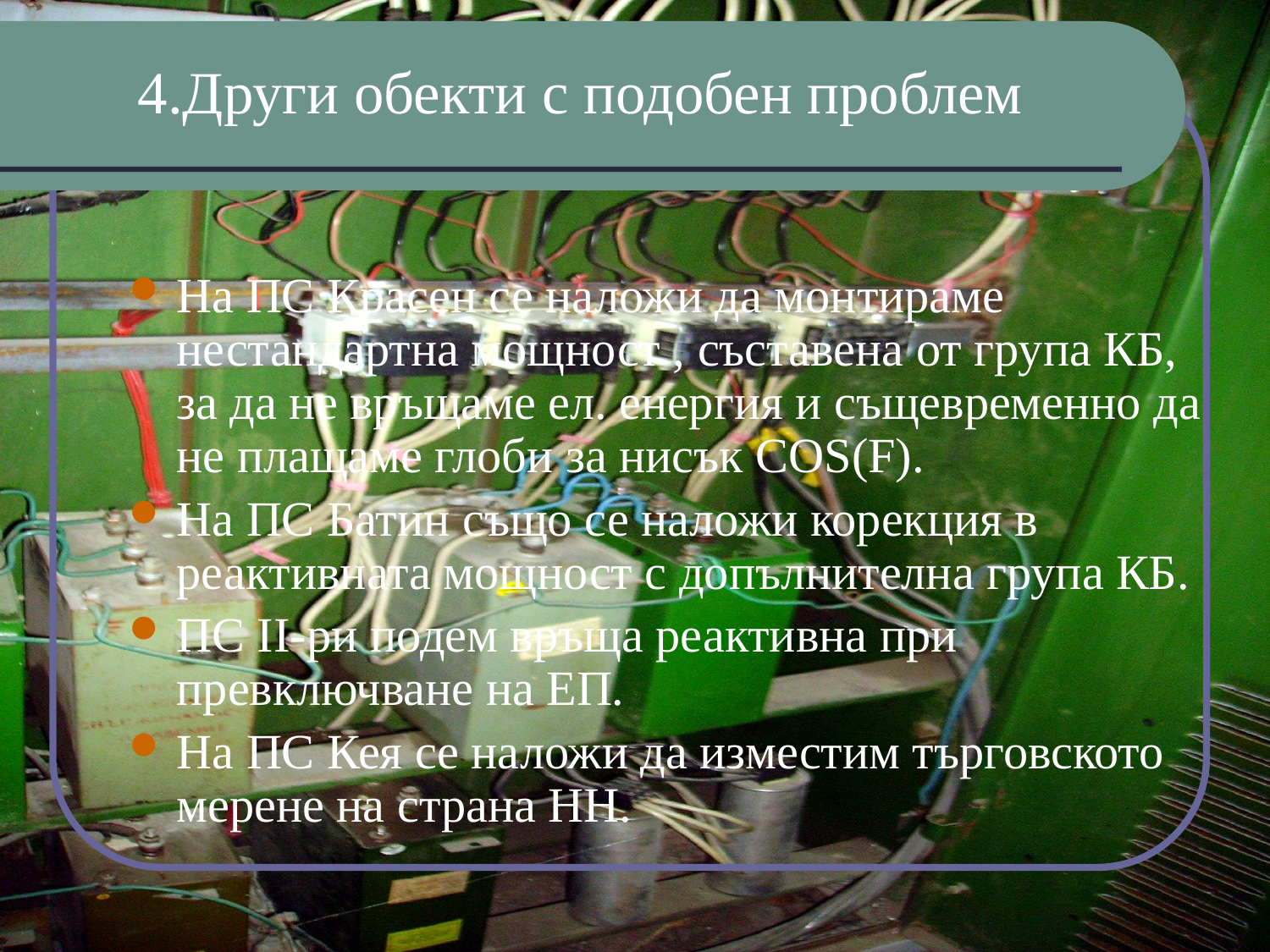

# 4.Други обекти с подобен проблем
На ПС Красен се наложи да монтираме нестандартна мощност , съставена от група КБ, за да не връщаме ел. енергия и същевременно да не плащаме глоби за нисък COS(F).
На ПС Батин също се наложи корекция в реактивната мощност с допълнителна група КБ.
ПС ІІ-ри подем връща реактивна при превключване на ЕП.
На ПС Кея се наложи да изместим търговското мерене на страна НН.